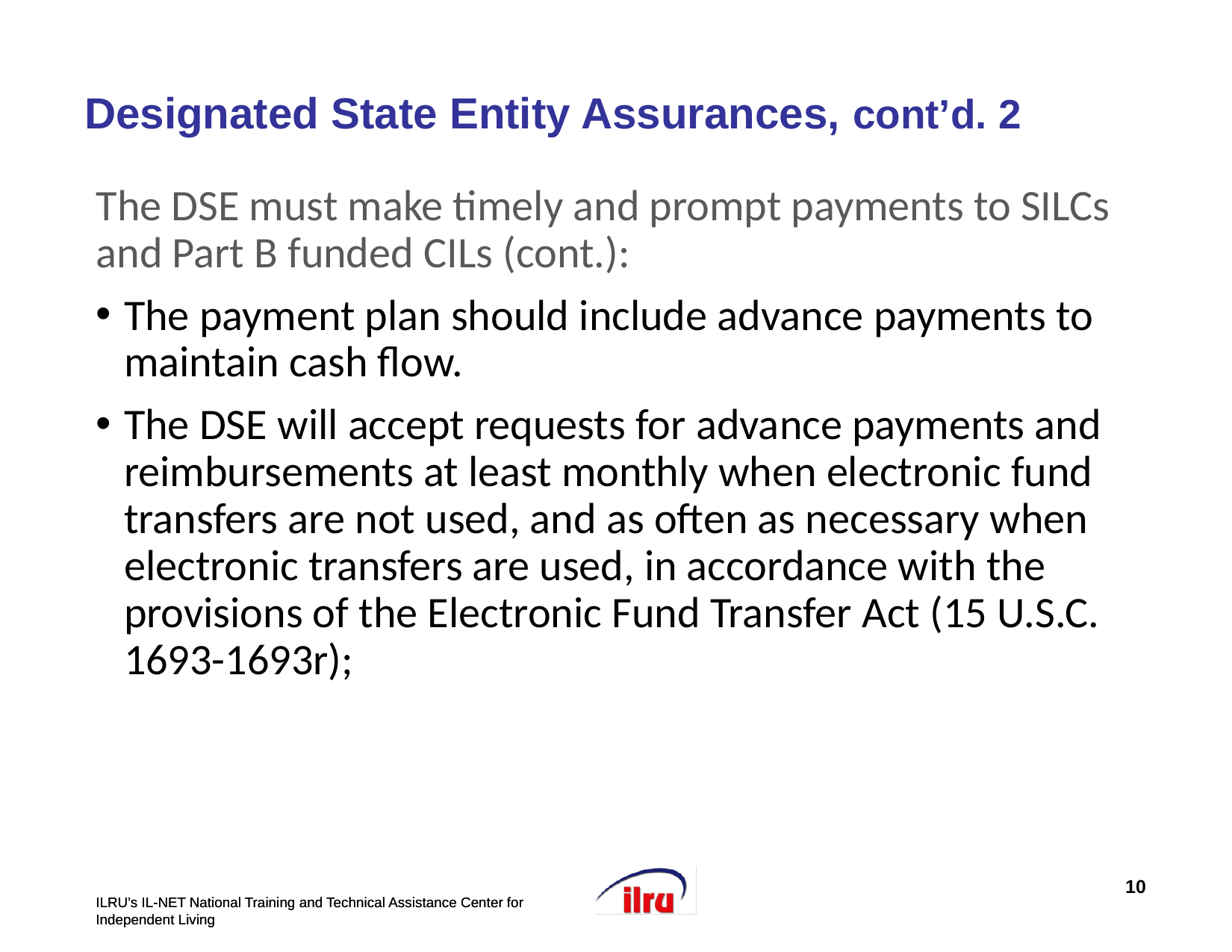

# >>Slide 10 Designated State Entity Assurances, cont’d. 2
The DSE must make timely and prompt payments to SILCs and Part B funded CILs (cont.):
The payment plan should include advance payments to maintain cash flow.
The DSE will accept requests for advance payments and reimbursements at least monthly when electronic fund transfers are not used, and as often as necessary when electronic transfers are used, in accordance with the provisions of the Electronic Fund Transfer Act (15 U.S.C. 1693-1693r);
10